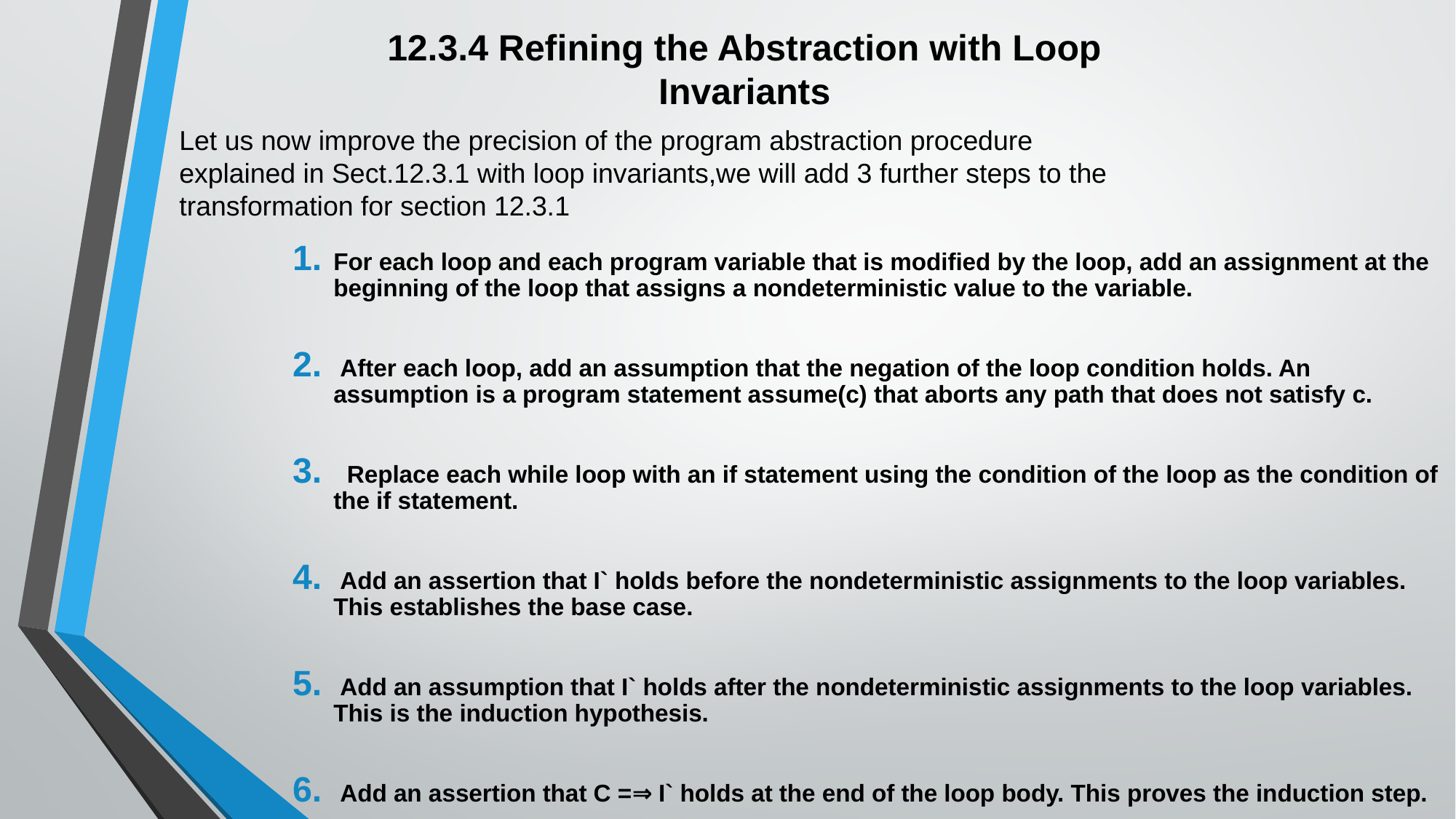

12.3.4 Refining the Abstraction with Loop Invariants
Let us now improve the precision of the program abstraction procedure explained in Sect.12.3.1 with loop invariants,we will add 3 further steps to the transformation for section 12.3.1
For each loop and each program variable that is modified by the loop, add an assignment at the beginning of the loop that assigns a nondeterministic value to the variable.

 After each loop, add an assumption that the negation of the loop condition holds. An assumption is a program statement assume(c) that aborts any path that does not satisfy c.

  Replace each while loop with an if statement using the condition of the loop as the condition of the if statement.

 Add an assertion that I` holds before the nondeterministic assignments to the loop variables. This establishes the base case.

 Add an assumption that I` holds after the nondeterministic assignments to the loop variables. This is the induction hypothesis.

 Add an assertion that C =⇒ I` holds at the end of the loop body. This proves the induction step.